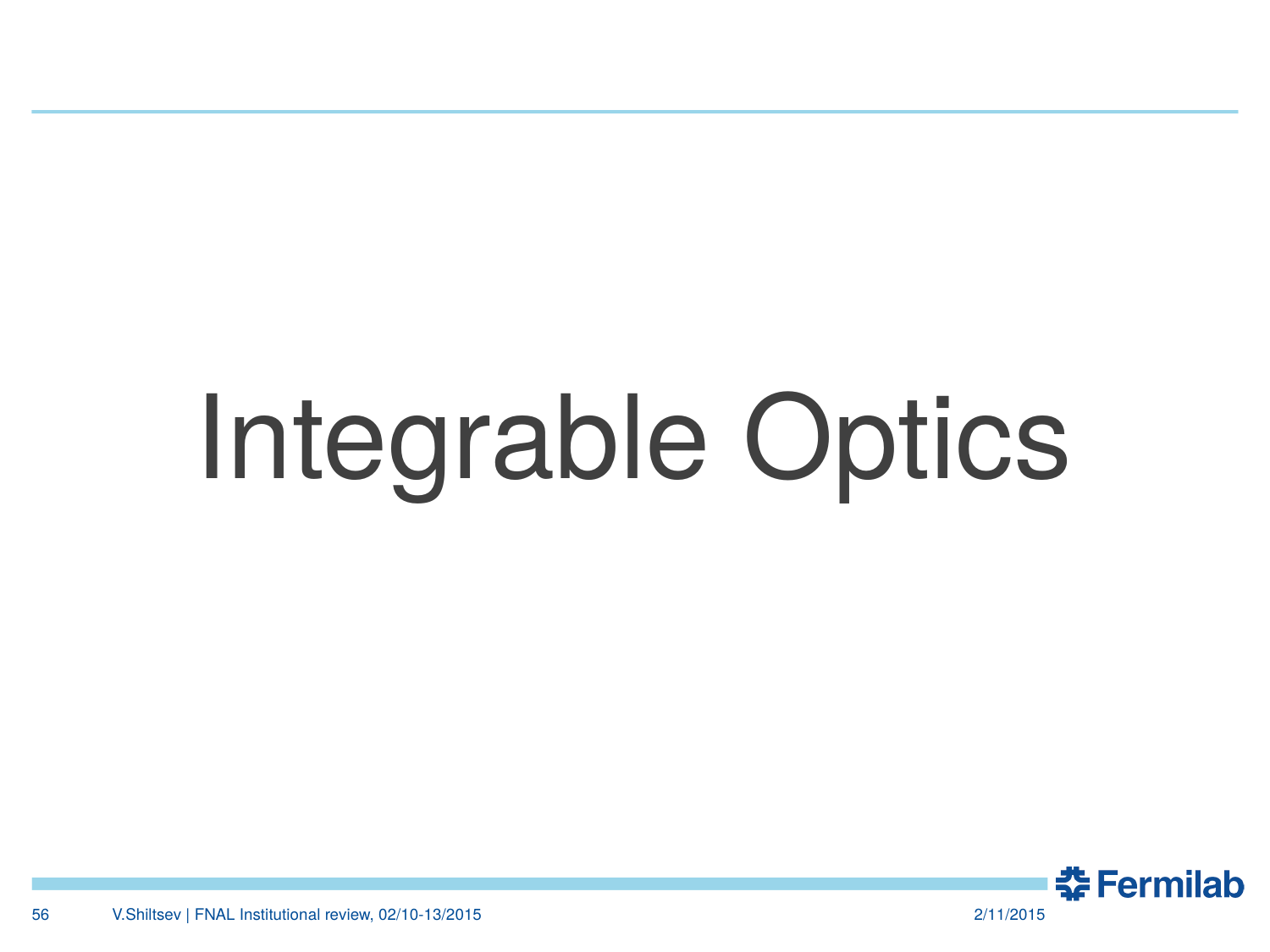

Integrable Optics
56
V.Shiltsev | FNAL Institutional review, 02/10-13/2015
2/11/2015